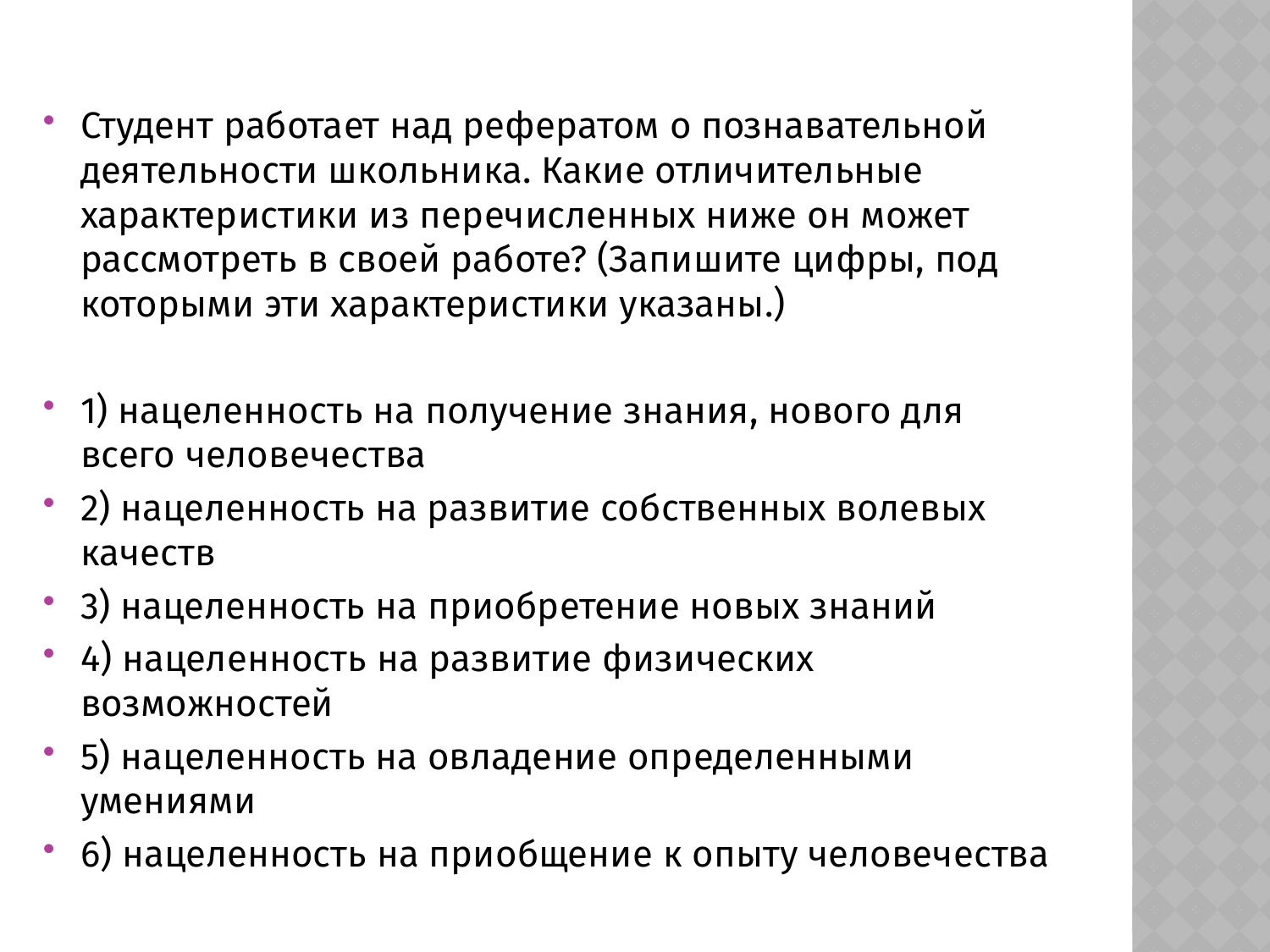

#
Студент работает над рефератом о познавательной деятельности школьника. Какие отличительные характеристики из перечисленных ниже он может рассмотреть в своей работе? (Запишите цифры, под которыми эти характеристики указаны.)

1) нацеленность на получение знания, нового для всего человечества
2) нацеленность на развитие собственных волевых качеств
3) нацеленность на приобретение новых знаний
4) нацеленность на развитие физических возможностей
5) нацеленность на овладение определенными умениями
6) нацеленность на приобщение к опыту человечества